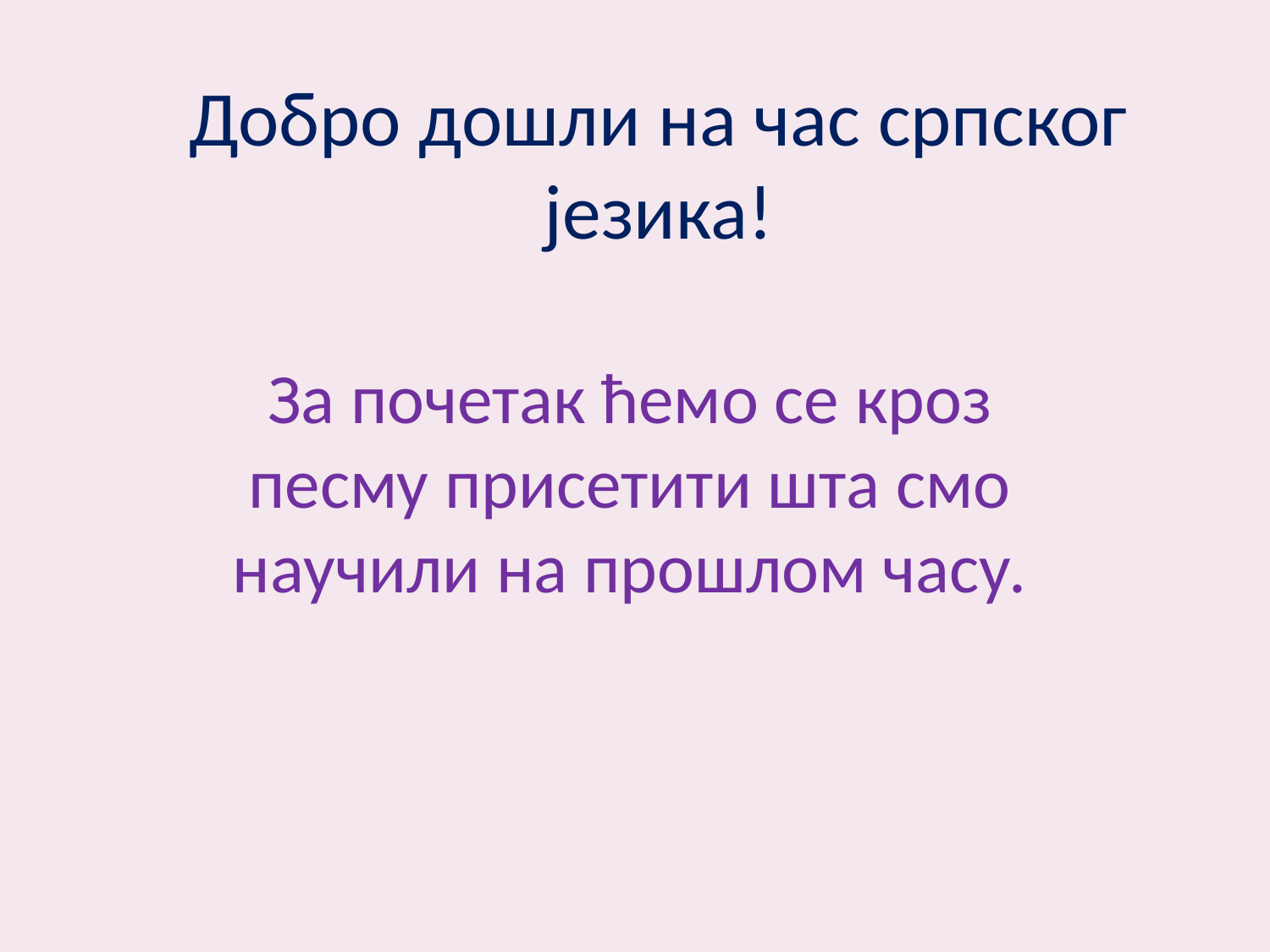

# Добро дошли на час српског језика!
За почетак ћемо се кроз песму присетити шта смо научили на прошлом часу.